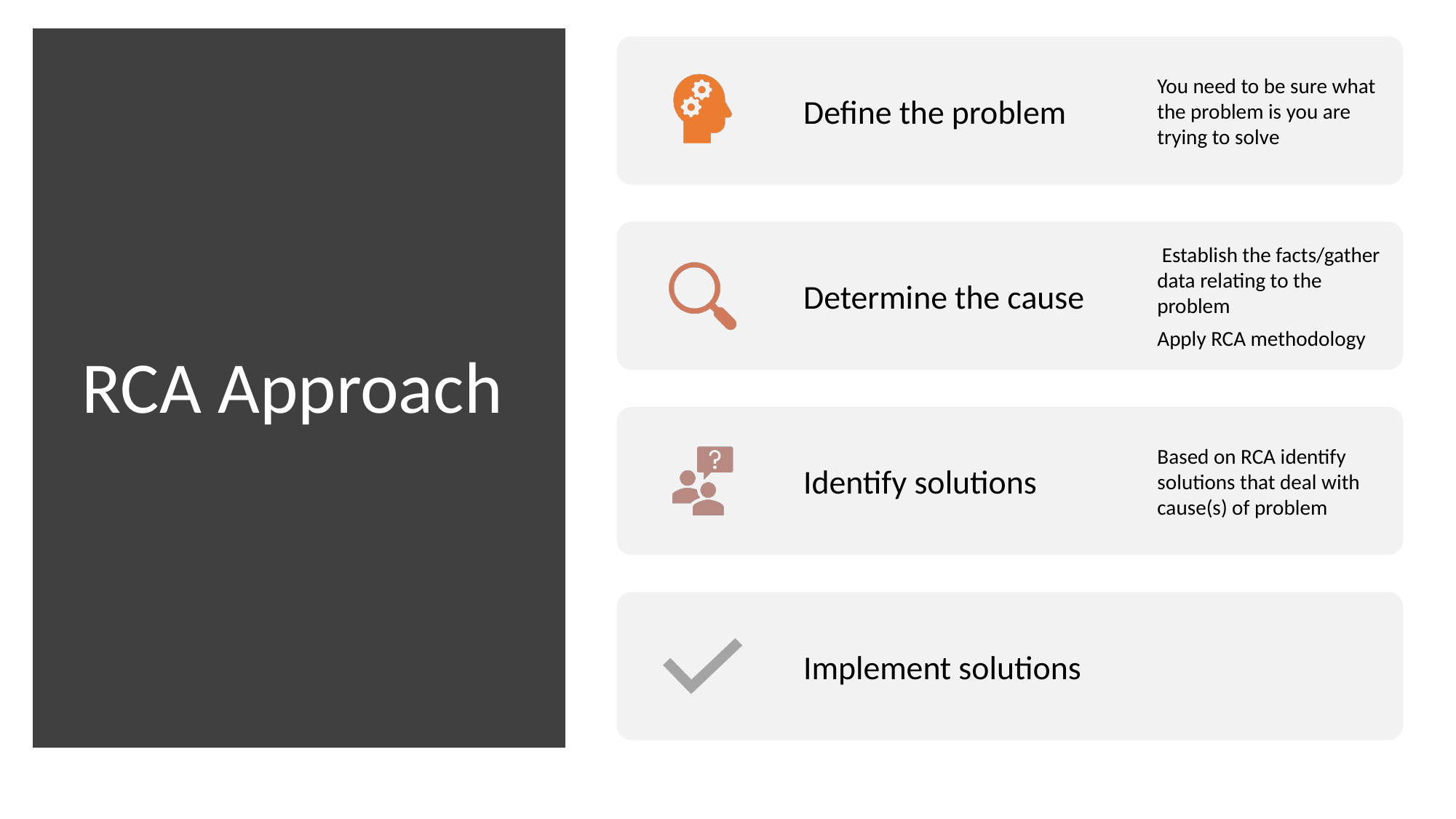

Define the problem
You need to be sure what the problem is you are trying to solve
Determine the cause
 Establish the facts/gather data relating to the problem
Apply RCA methodology
Identify solutions
Based on RCA identify solutions that deal with cause(s) of problem
Implement solutions
RCA Approach